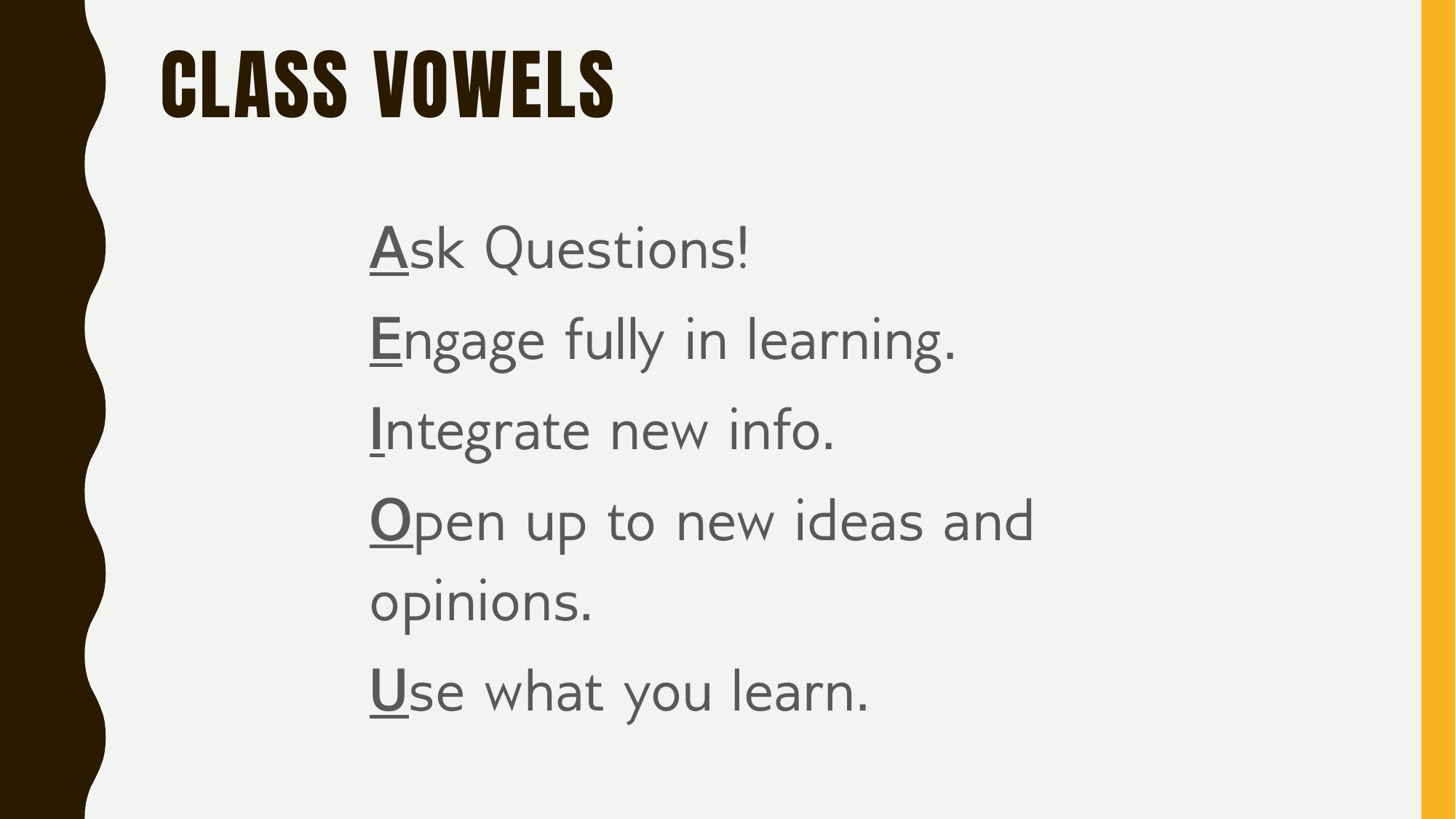

# Class Vowels
Ask Questions!
Engage fully in learning.
Integrate new info.
Open up to new ideas and opinions.
Use what you learn.